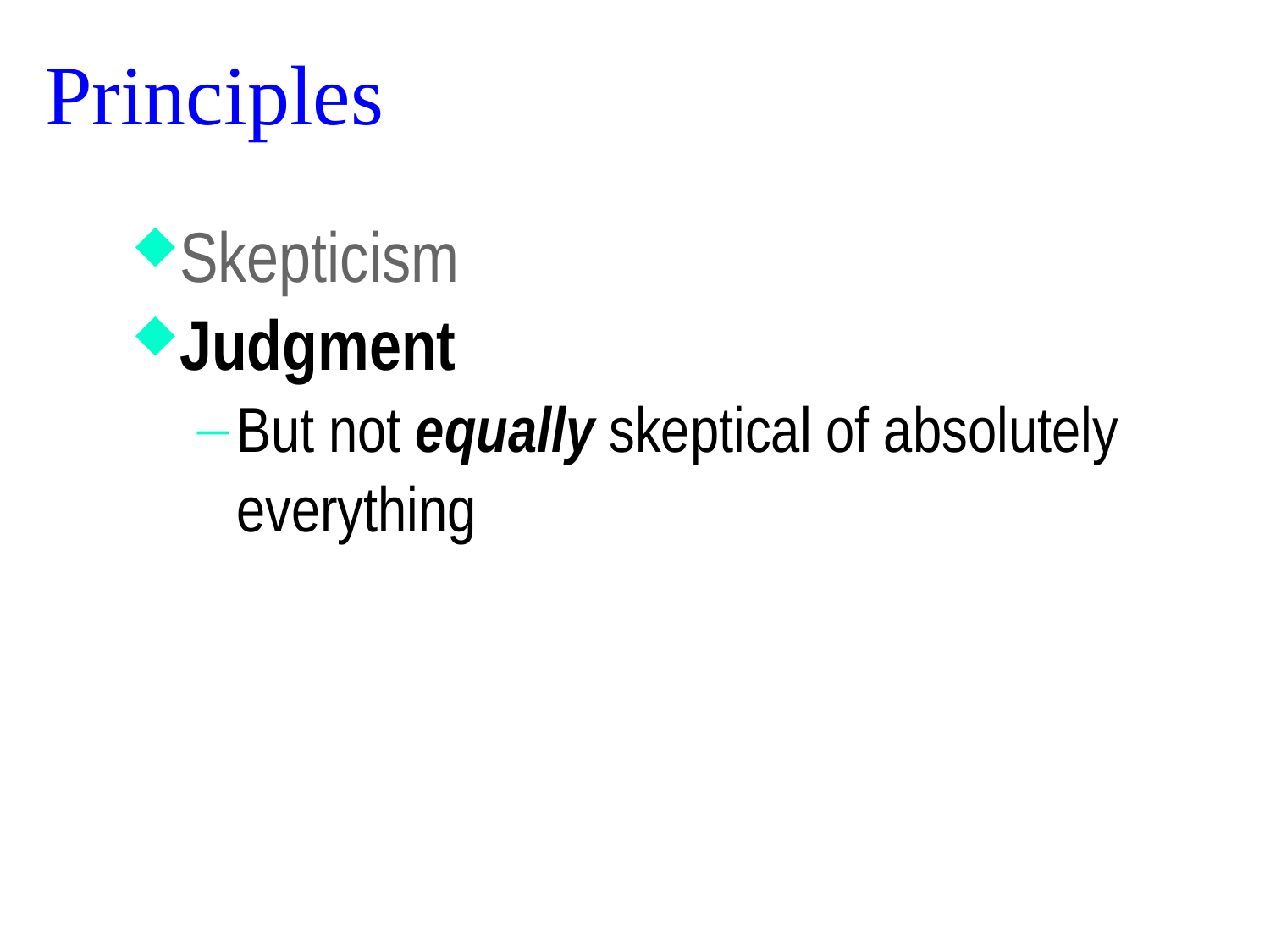

# Principles
Skepticism
Judgment
But not equally skeptical of absolutely everything